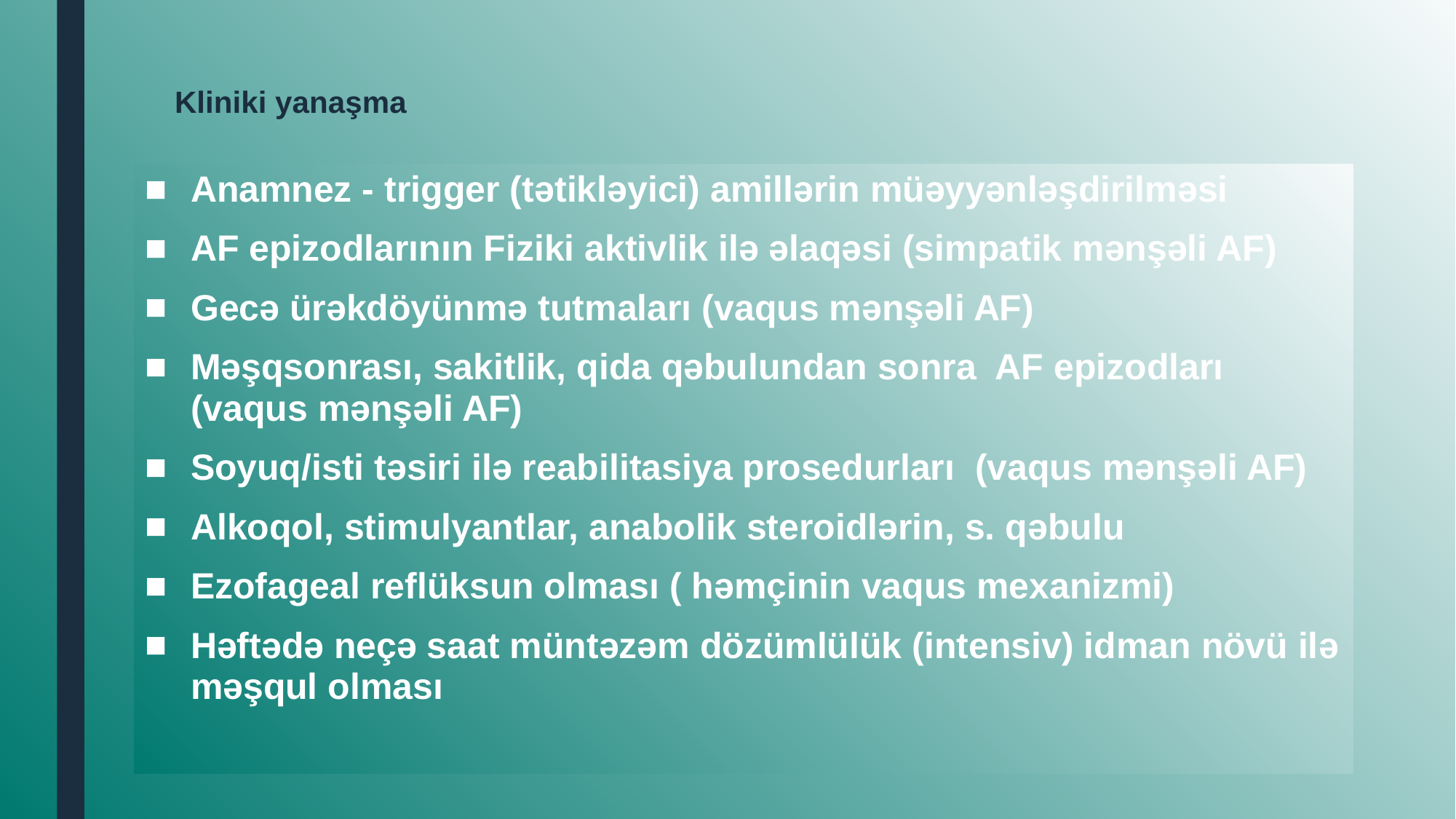

# Kliniki yanaşma
Anamnez - trigger (tətikləyici) amillərin müəyyənləşdirilməsi
AF epizodlarının Fiziki aktivlik ilə əlaqəsi (simpatik mənşəli AF)
Gecə ürəkdöyünmə tutmaları (vaqus mənşəli AF)
Məşqsonrası, sakitlik, qida qəbulundan sonra  AF epizodları (vaqus mənşəli AF)
Soyuq/isti təsiri ilə reabilitasiya prosedurları  (vaqus mənşəli AF)
Alkoqol, stimulyantlar, anabolik steroidlərin, s. qəbulu
Ezofageal reflüksun olması ( həmçinin vaqus mexanizmi)
Həftədə neçə saat müntəzəm dözümlülük (intensiv) idman növü ilə məşqul olması